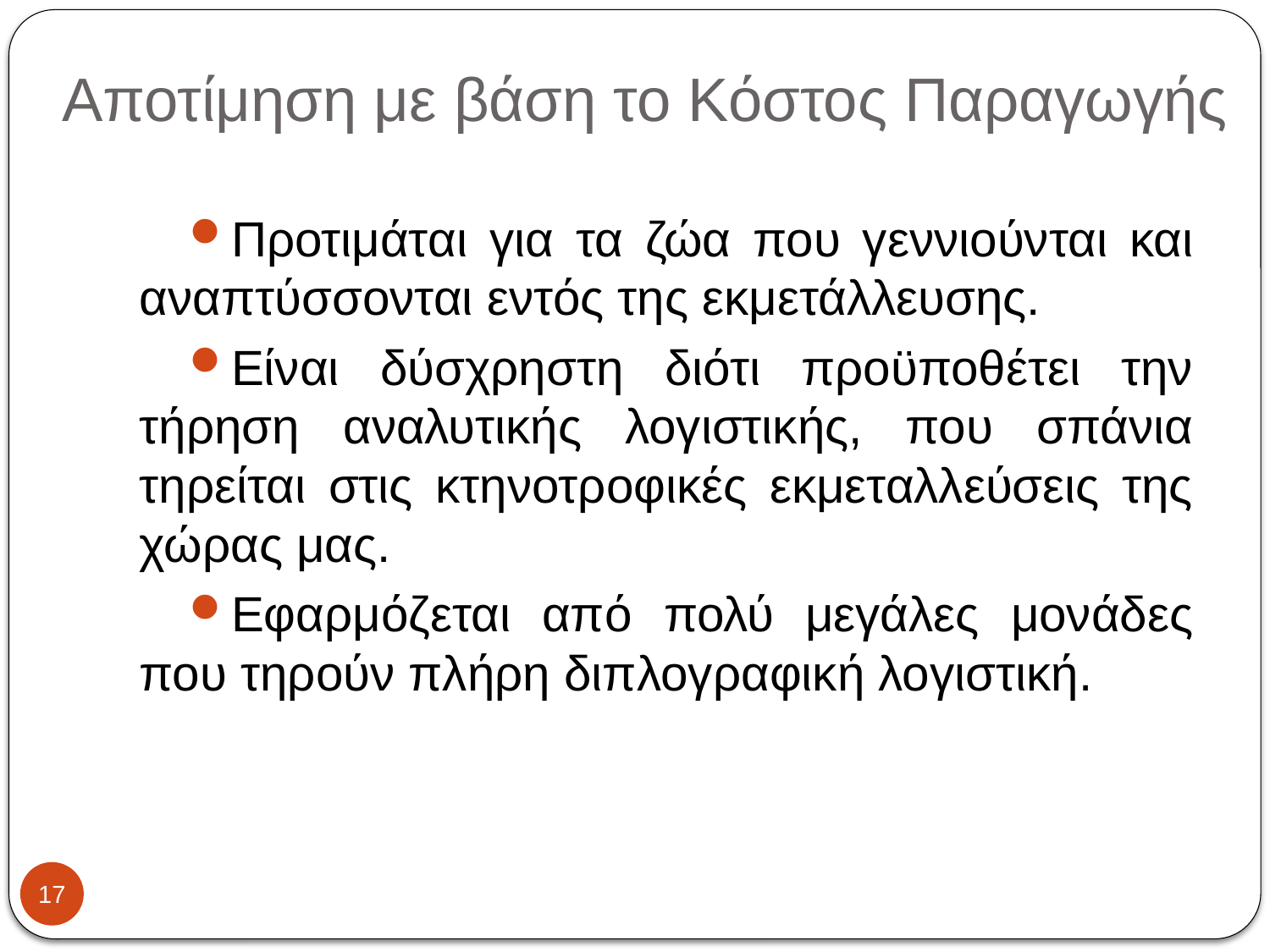

# Αποτίμηση με βάση το Κόστος Παραγωγής
Προτιμάται για τα ζώα που γεννιούνται και αναπτύσσονται εντός της εκμετάλλευσης.
Είναι δύσχρηστη διότι προϋποθέτει την τήρηση αναλυτικής λογιστικής, που σπάνια τηρείται στις κτηνοτροφικές εκμεταλλεύσεις της χώρας μας.
Εφαρμόζεται από πολύ μεγάλες μονάδες που τηρούν πλήρη διπλογραφική λογιστική.
17